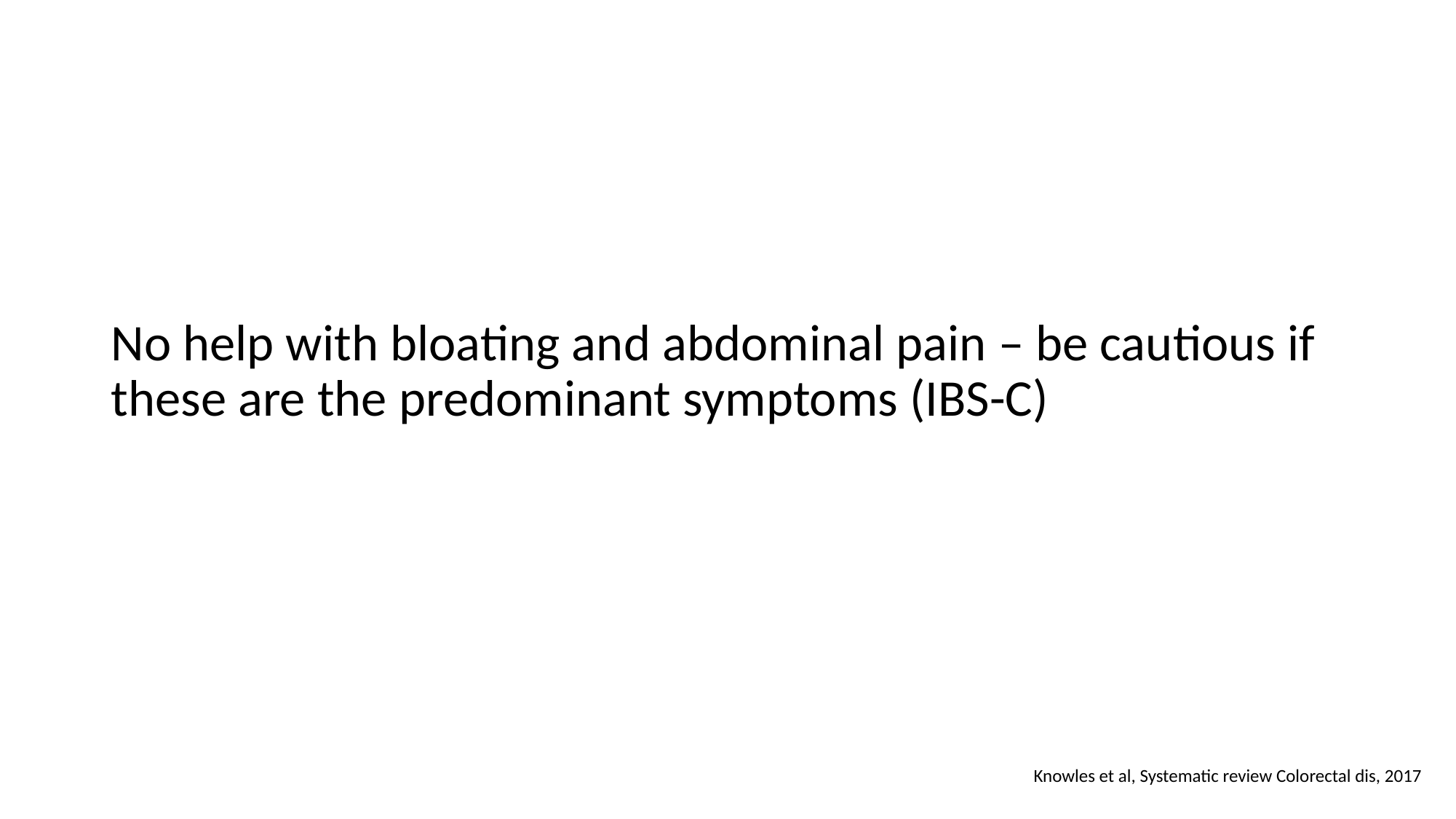

# No help with bloating and abdominal pain – be cautious if these are the predominant symptoms (IBS-C)
Knowles et al, Systematic review Colorectal dis, 2017